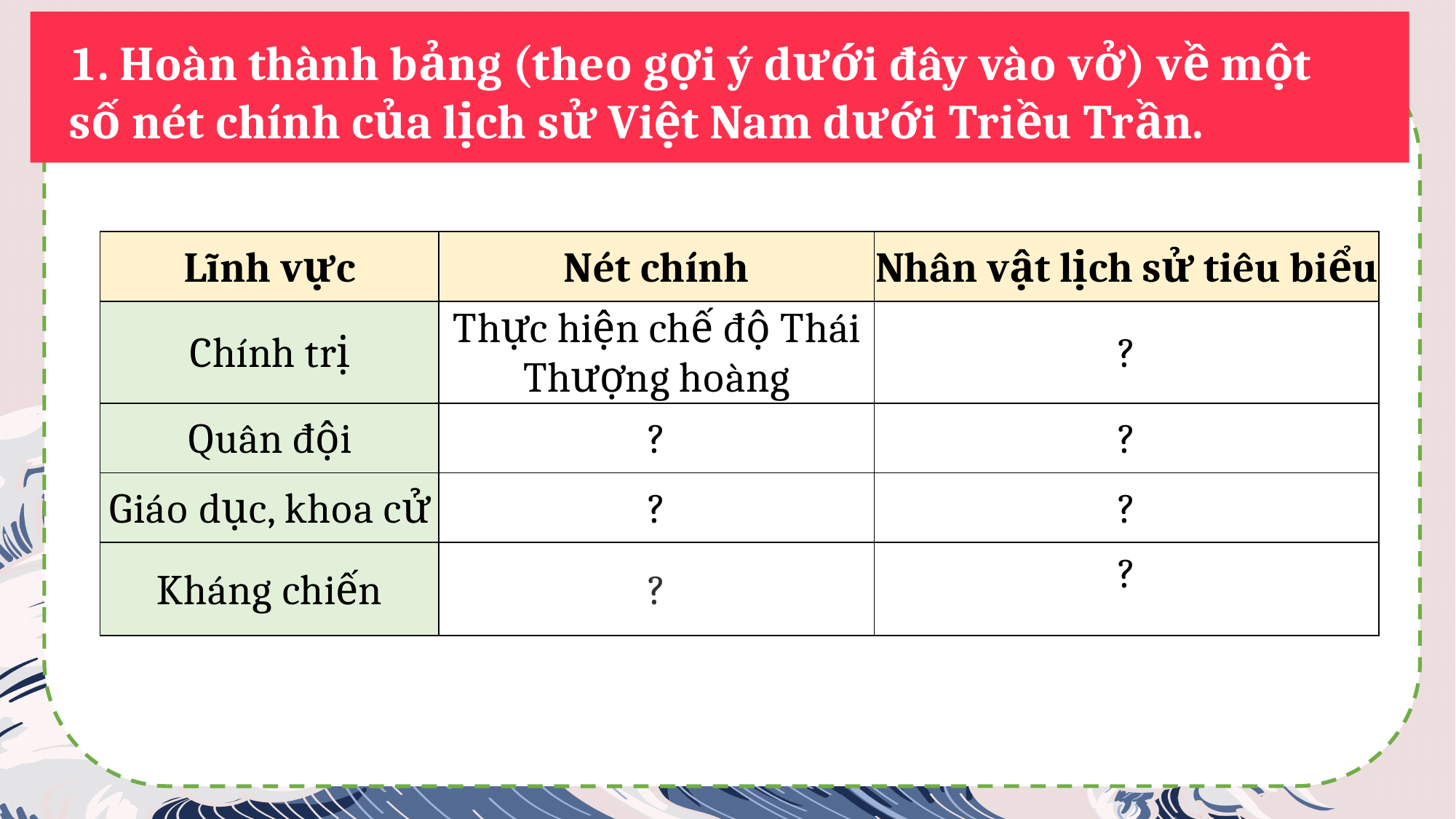

1. Hoàn thành bảng (theo gợi ý dưới đây vào vở) về một số nét chính của lịch sử Việt Nam dưới Triều Trần.

| Lĩnh vực | Nét chính | Nhân vật lịch sử tiêu biểu |
| --- | --- | --- |
| Chính trị | Thực hiện chế độ Thái Thượng hoàng | ? |
| Quân đội | ? | ? |
| Giáo dục, khoa cử | ? | ? |
| Kháng chiến | ? | ? |